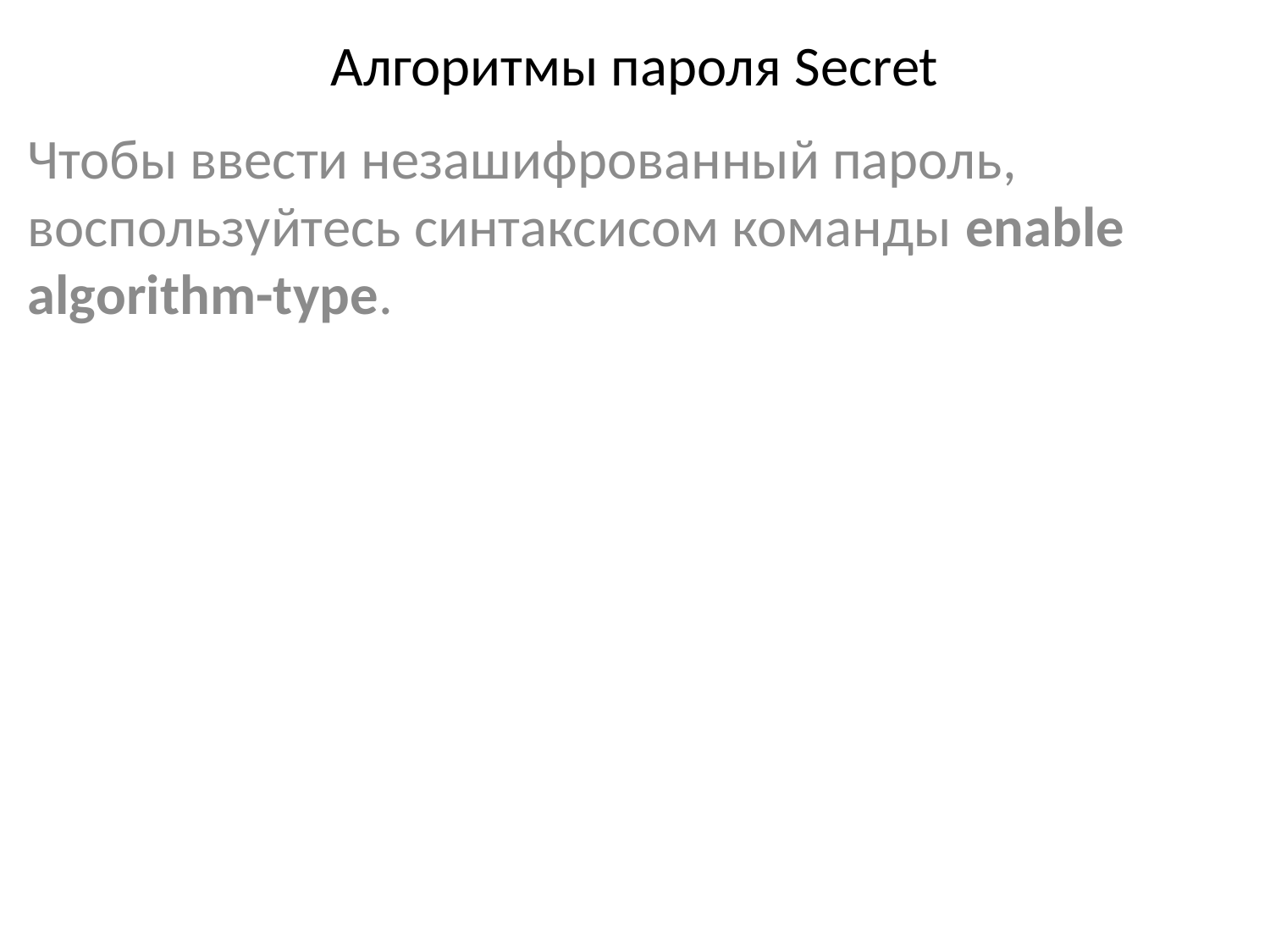

# Алгоритмы пароля Secret
Чтобы ввести незашифрованный пароль, воспользуйтесь синтаксисом команды enable algorithm-type.